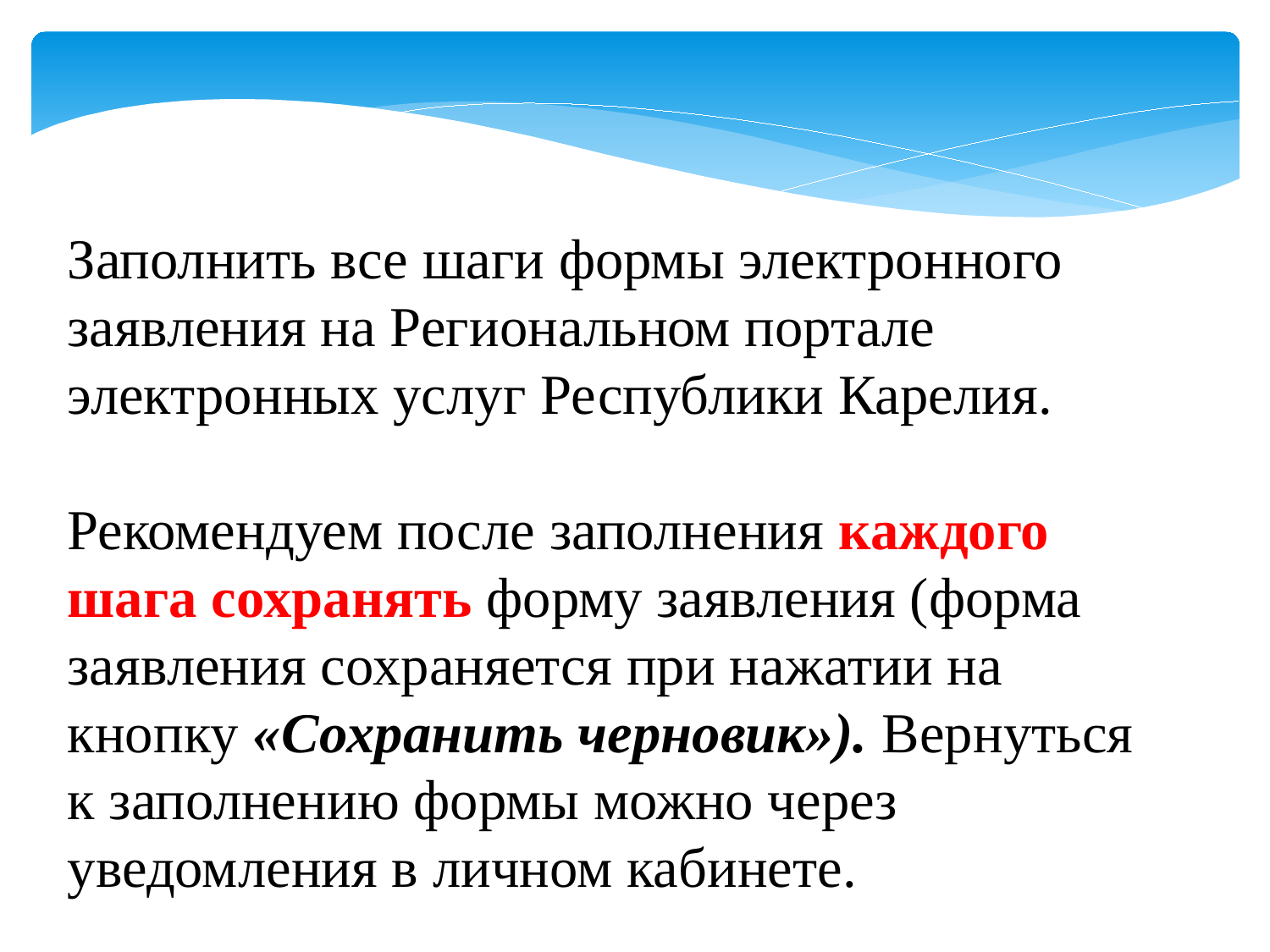

Заполнить все шаги формы электронного заявления на Региональном портале электронных услуг Республики Карелия.

Рекомендуем после заполнения каждого шага сохранять форму заявления (форма заявления сохраняется при нажатии на кнопку «Сохранить черновик»). Вернуться к заполнению формы можно через уведомления в личном кабинете.